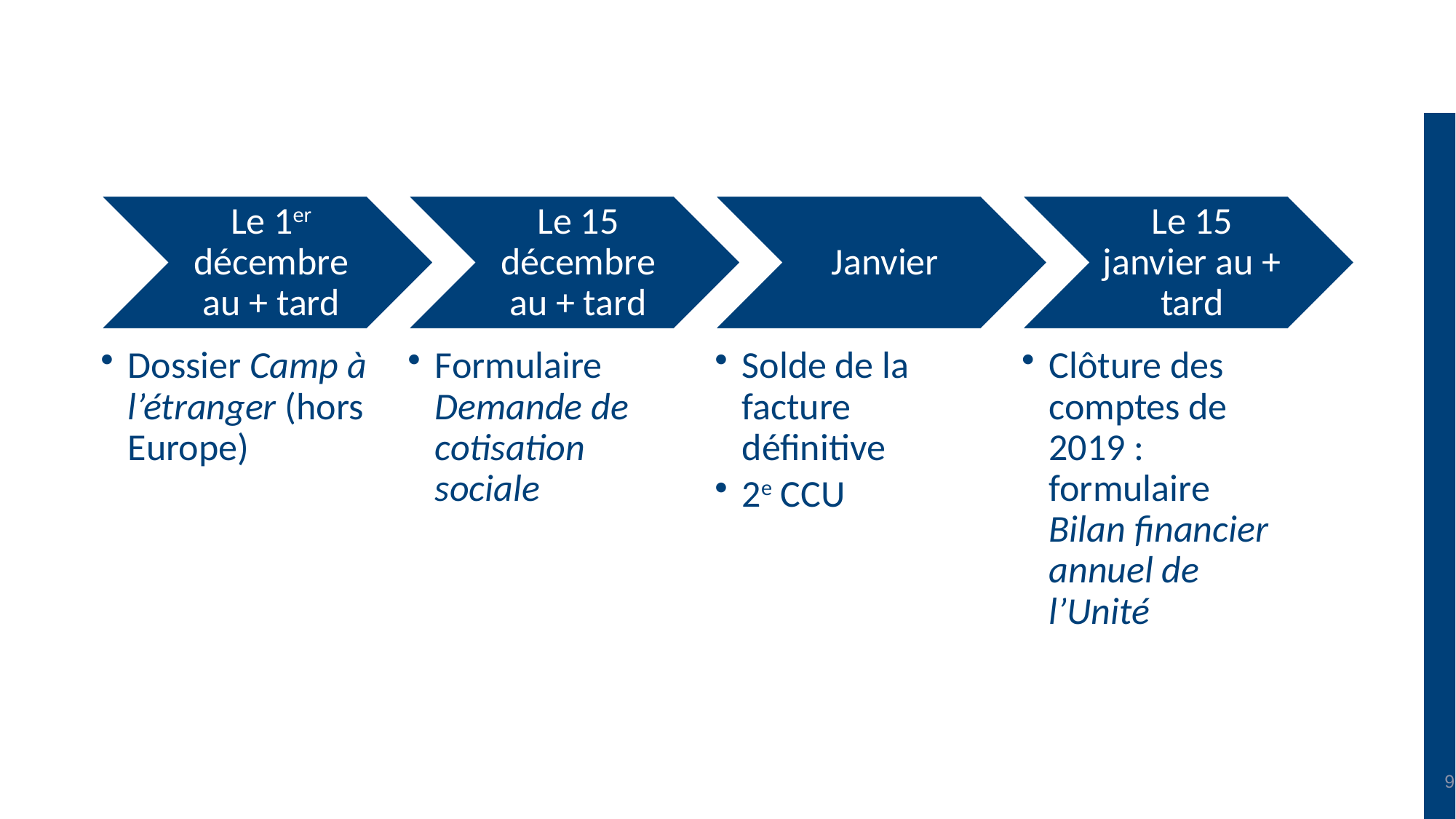

Le 1er décembre au + tard
Dossier Camp à l’étranger (hors Europe)
Le 15 décembre au + tard
Formulaire Demande de cotisation sociale
Janvier
Solde de la facture définitive
2e CCU
Le 15 janvier au + tard
Clôture des comptes de 2019 : formulaire Bilan financier annuel de l’Unité
9